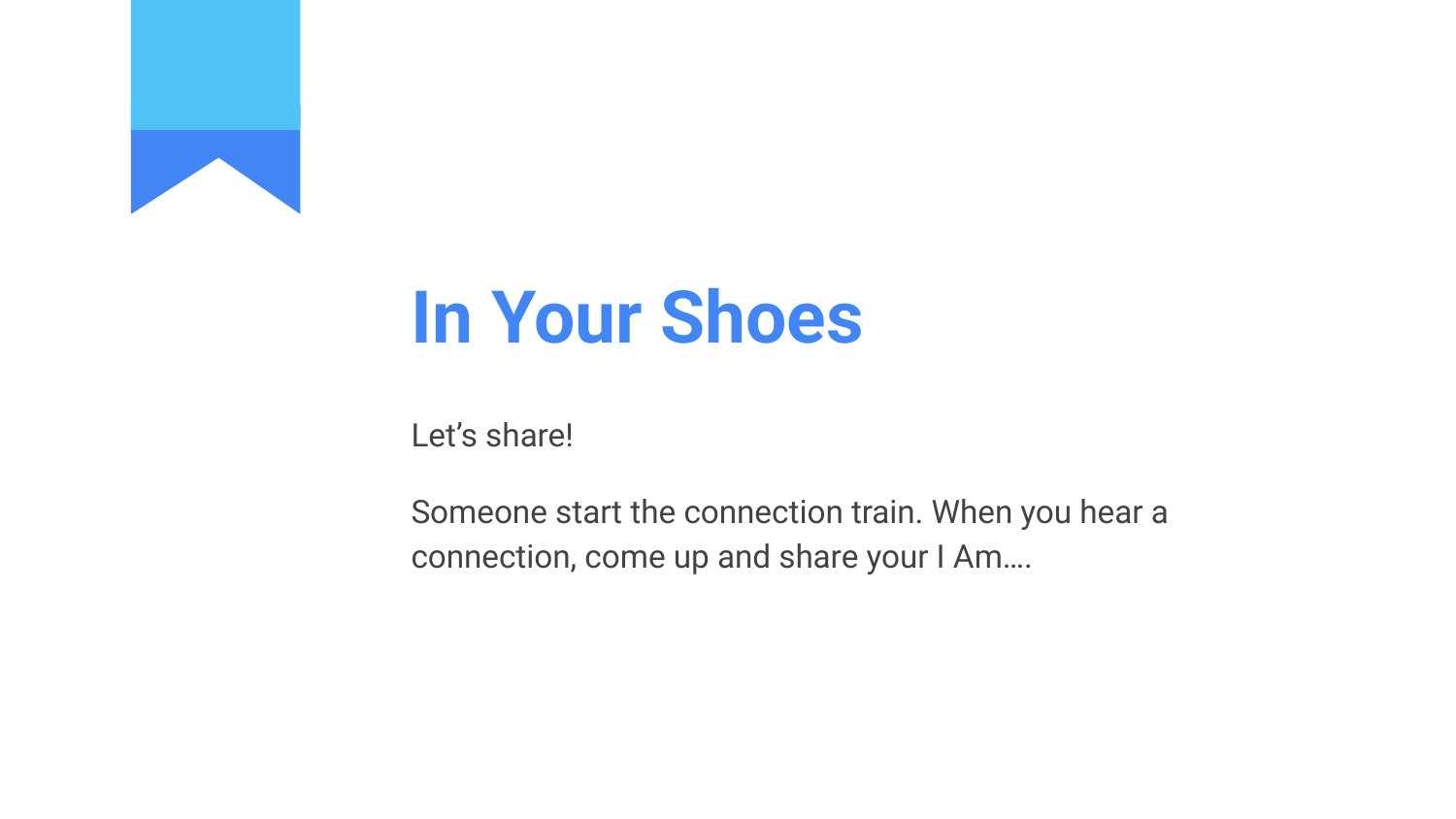

# In Your Shoes
Let’s share!
Someone start the connection train. When you hear a connection, come up and share your I Am….